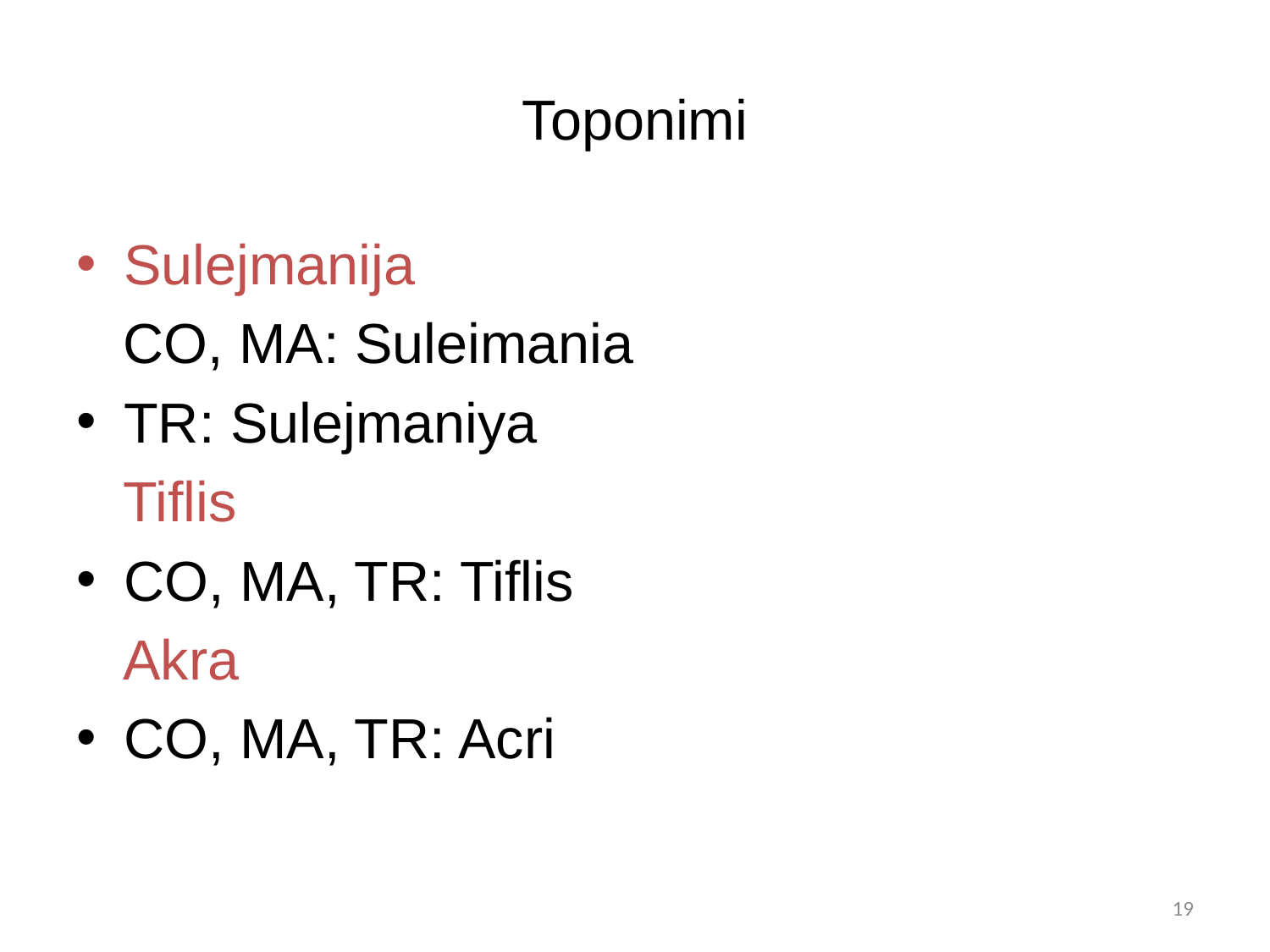

# Toponimi
Sulejmanija
   CO, MA: Suleimania
TR: Sulejmaniya
   Tiflis
CO, MA, TR: Tiflis
   Akra
CO, MA, TR: Acri

19